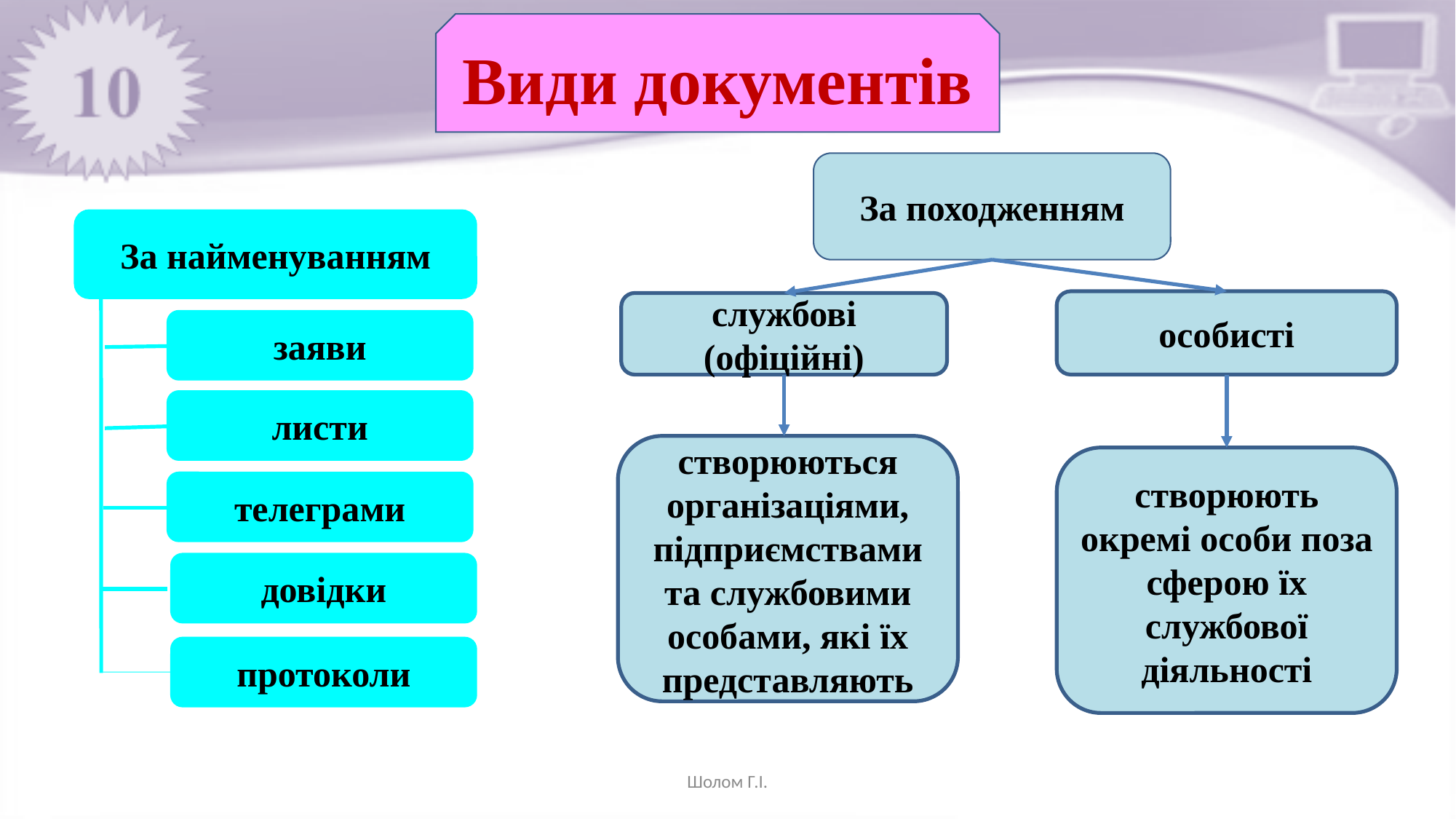

Види документів
За походженням
особисті
службові (офіційні)
створюються організаціями, підприємствами та службовими особами, які їх представляють
створюють окремі особи поза сферою їх службової діяльності
За найменуванням
заяви
листи
телеграми
протоколи
довідки
Шолом Г.І.